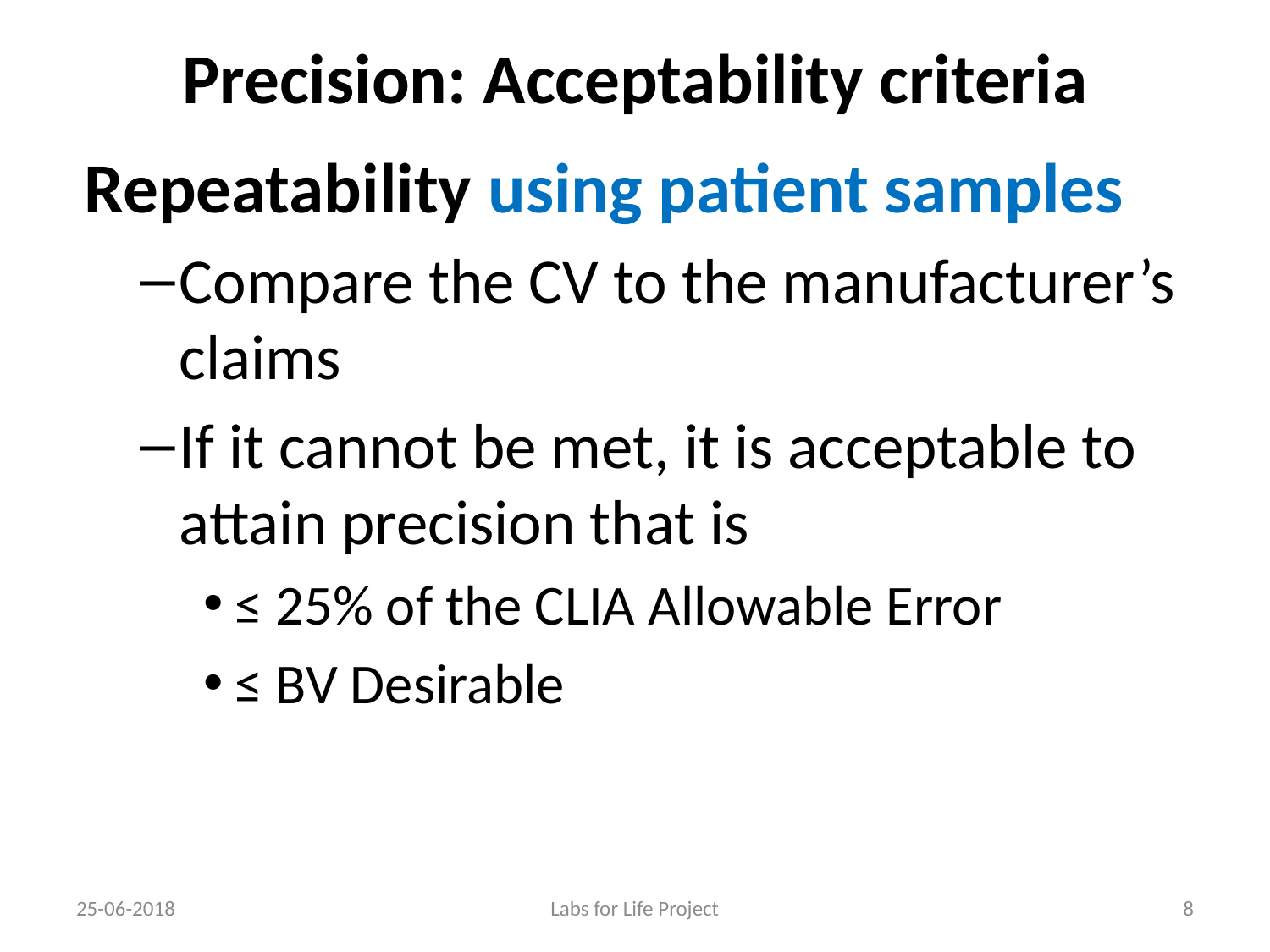

# Precision: Acceptability criteria
Repeatability using patient samples
Compare the CV to the manufacturer’s claims
If it cannot be met, it is acceptable to attain precision that is
≤ 25% of the CLIA Allowable Error
≤ BV Desirable

25-06-2018
Labs for Life Project
8